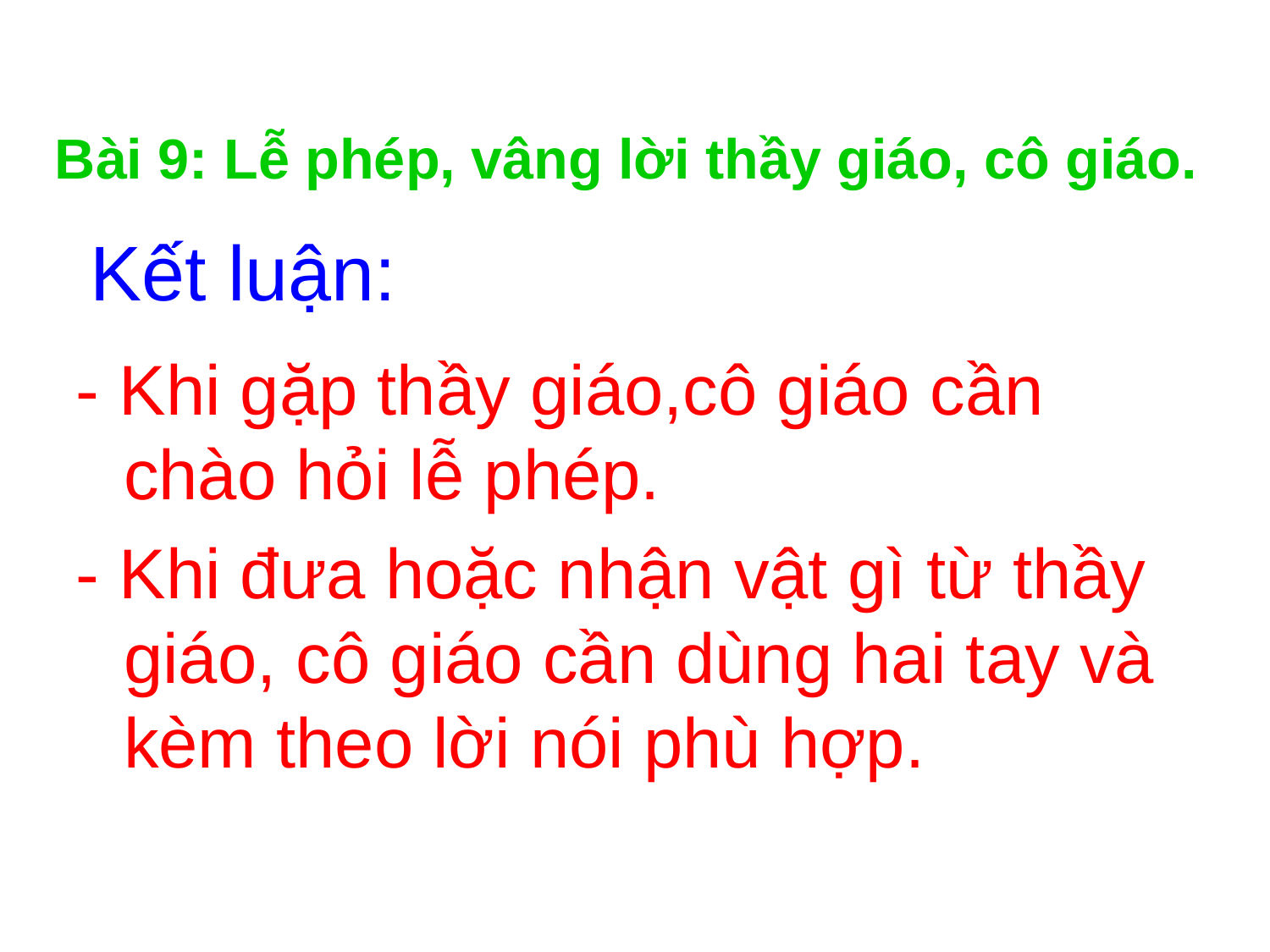

Bài 9: Lễ phép, vâng lời thầy giáo, cô giáo.
# Kết luận:
- Khi gặp thầy giáo,cô giáo cần chào hỏi lễ phép.
- Khi đưa hoặc nhận vật gì từ thầy giáo, cô giáo cần dùng hai tay và kèm theo lời nói phù hợp.